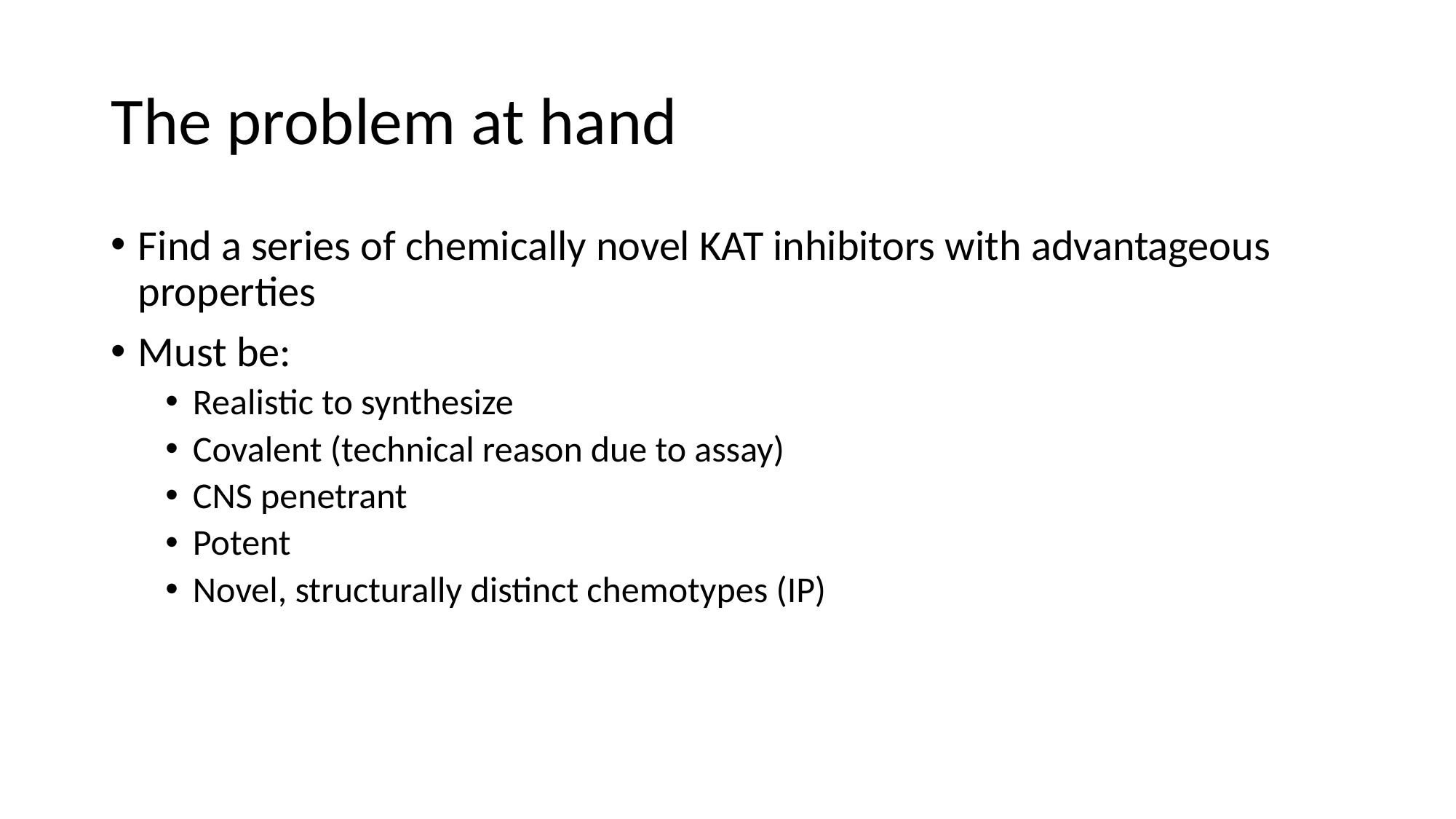

# The problem at hand
Find a series of chemically novel KAT inhibitors with advantageous properties
Must be:
Realistic to synthesize
Covalent (technical reason due to assay)
CNS penetrant
Potent
Novel, structurally distinct chemotypes (IP)